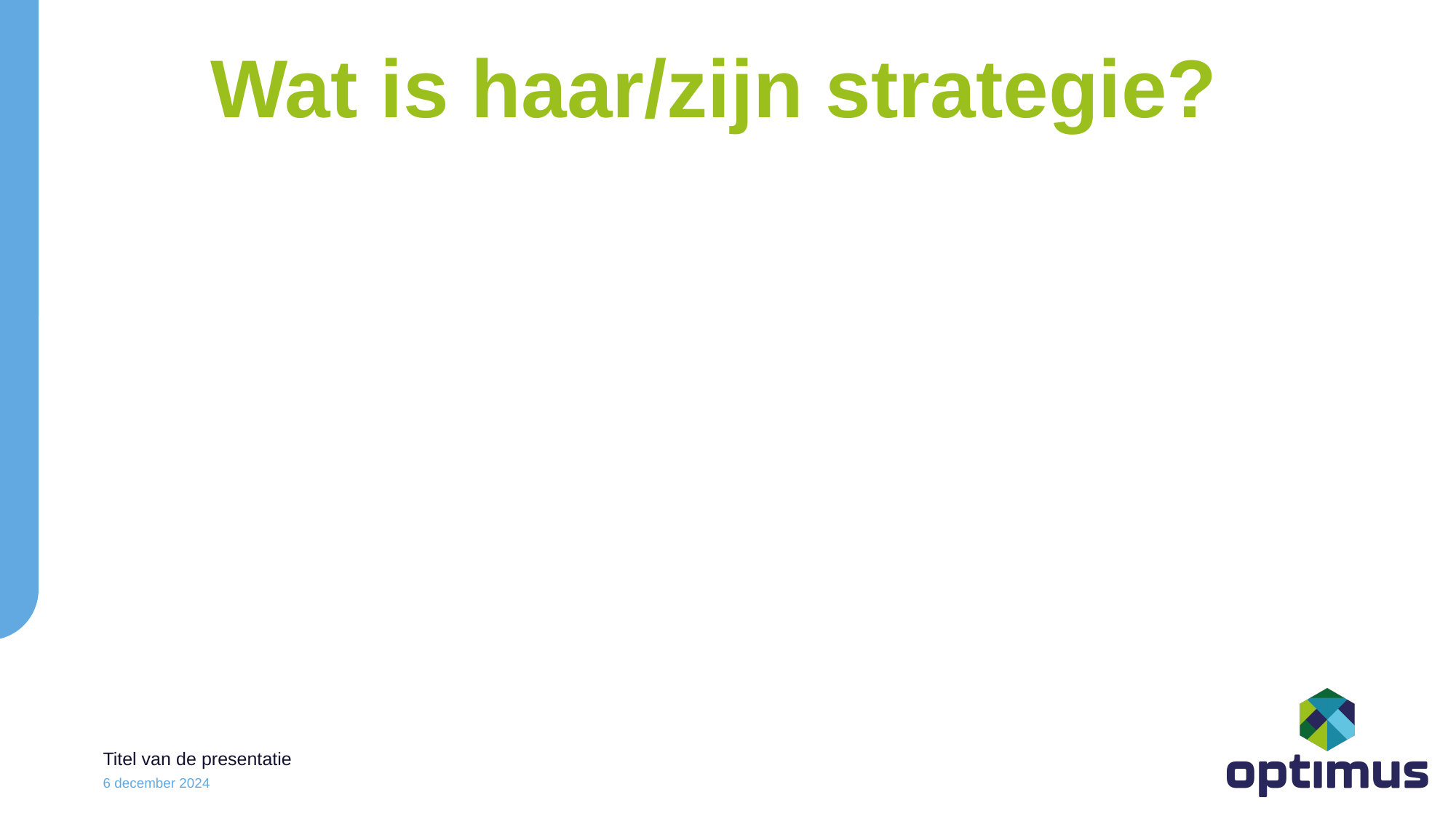

Wat is haar/zijn strategie?

Titel van de presentatie
6 december 2024